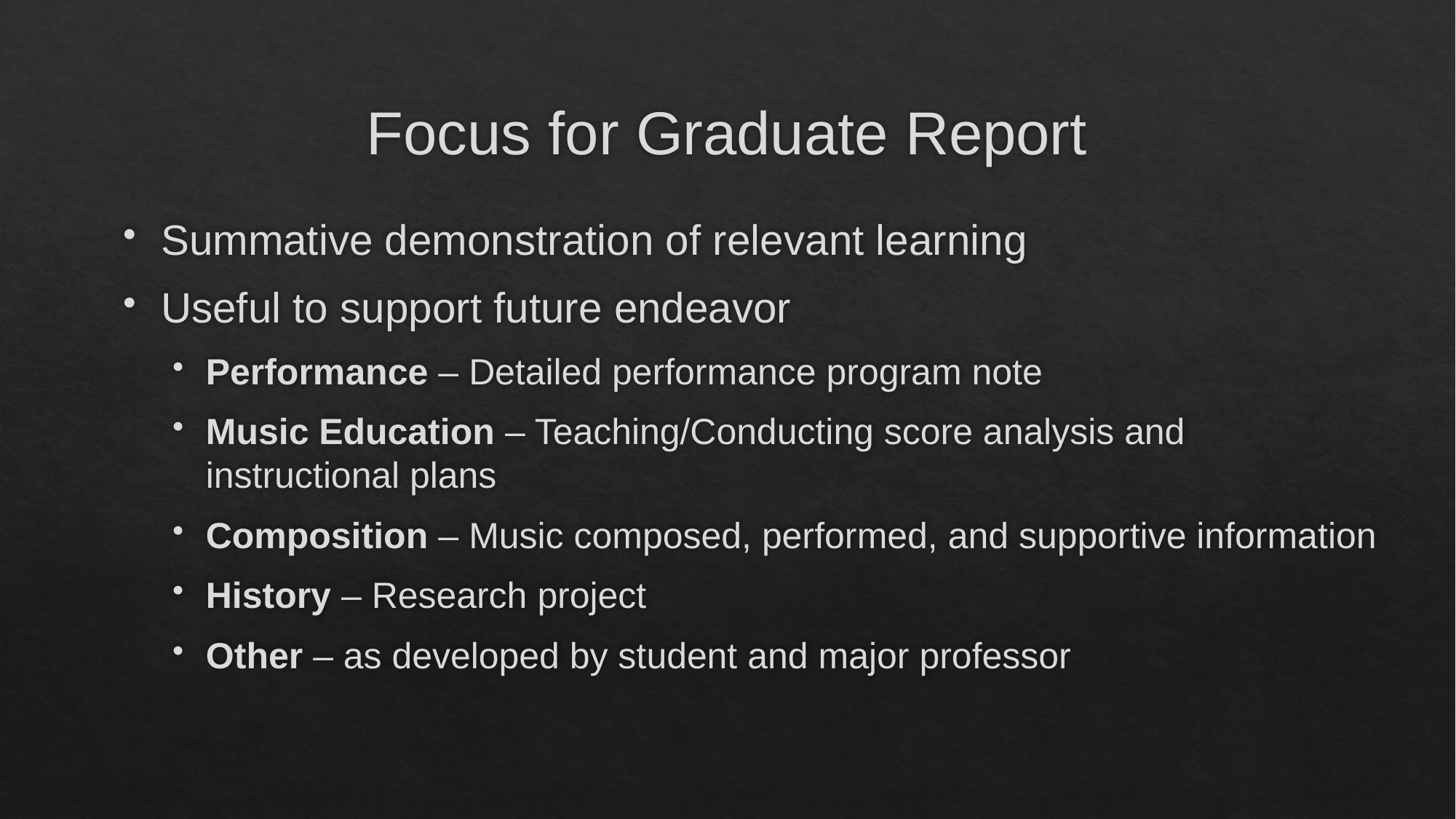

# Focus for Graduate Report
Summative demonstration of relevant learning
Useful to support future endeavor
Performance – Detailed performance program note
Music Education – Teaching/Conducting score analysis and instructional plans
Composition – Music composed, performed, and supportive information
History – Research project
Other – as developed by student and major professor